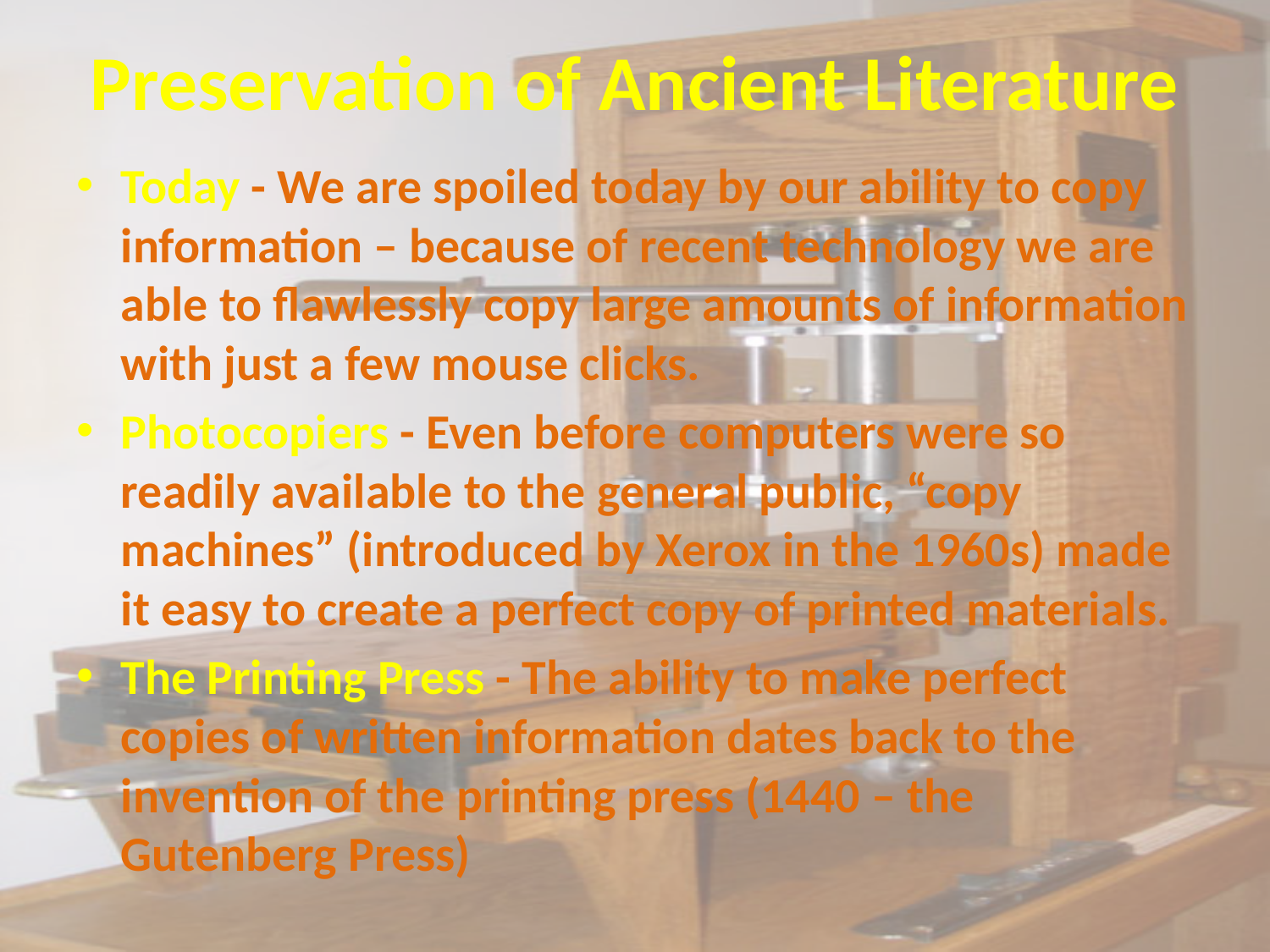

# Preservation of Ancient Literature
Today - We are spoiled today by our ability to copy information – because of recent technology we are able to flawlessly copy large amounts of information with just a few mouse clicks.
Photocopiers - Even before computers were so readily available to the general public, “copy machines” (introduced by Xerox in the 1960s) made it easy to create a perfect copy of printed materials.
The Printing Press - The ability to make perfect copies of written information dates back to the invention of the printing press (1440 – the Gutenberg Press)